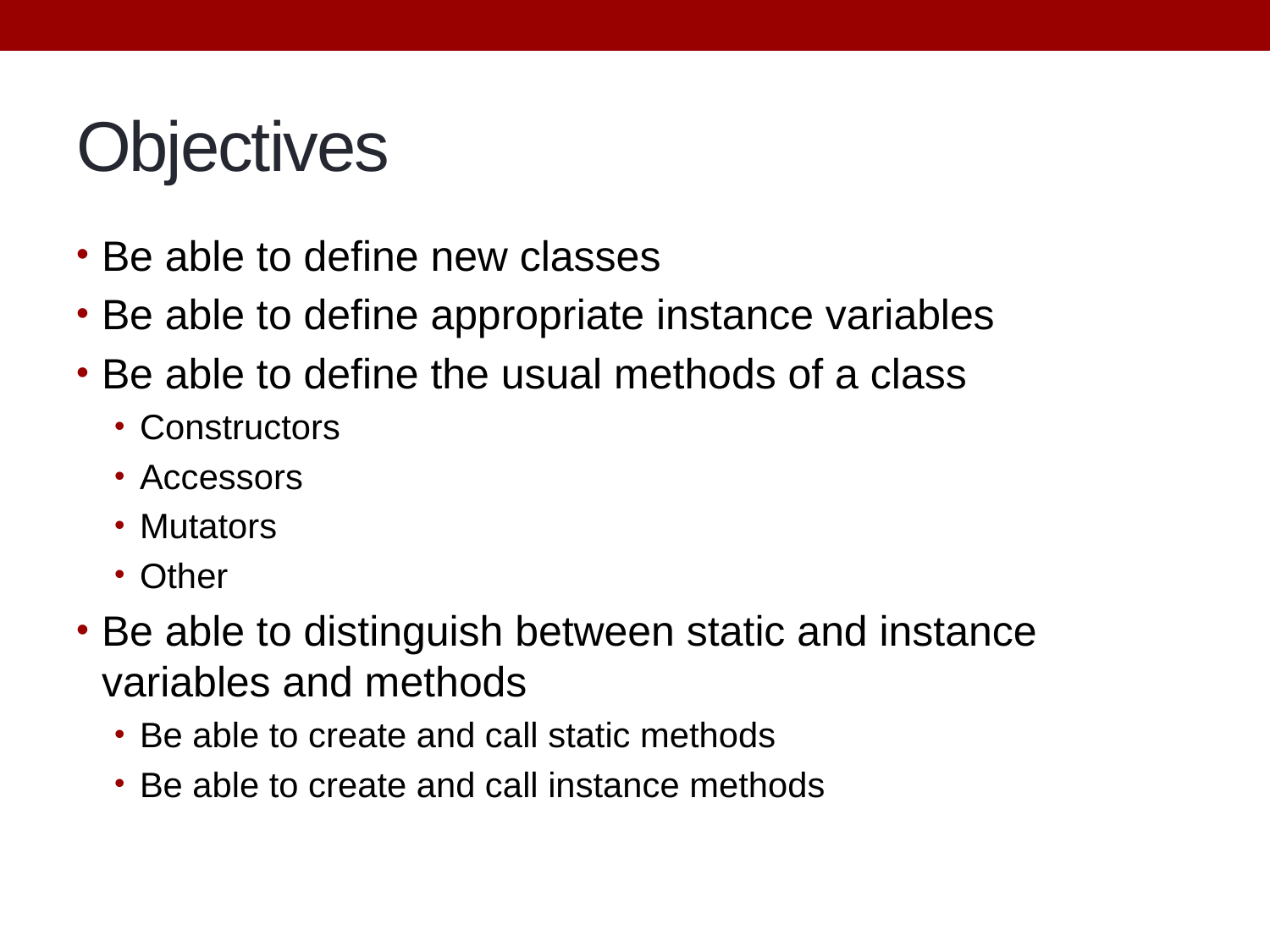

# Objectives
Be able to define new classes
Be able to define appropriate instance variables
Be able to define the usual methods of a class
Constructors
Accessors
Mutators
Other
Be able to distinguish between static and instance variables and methods
Be able to create and call static methods
Be able to create and call instance methods